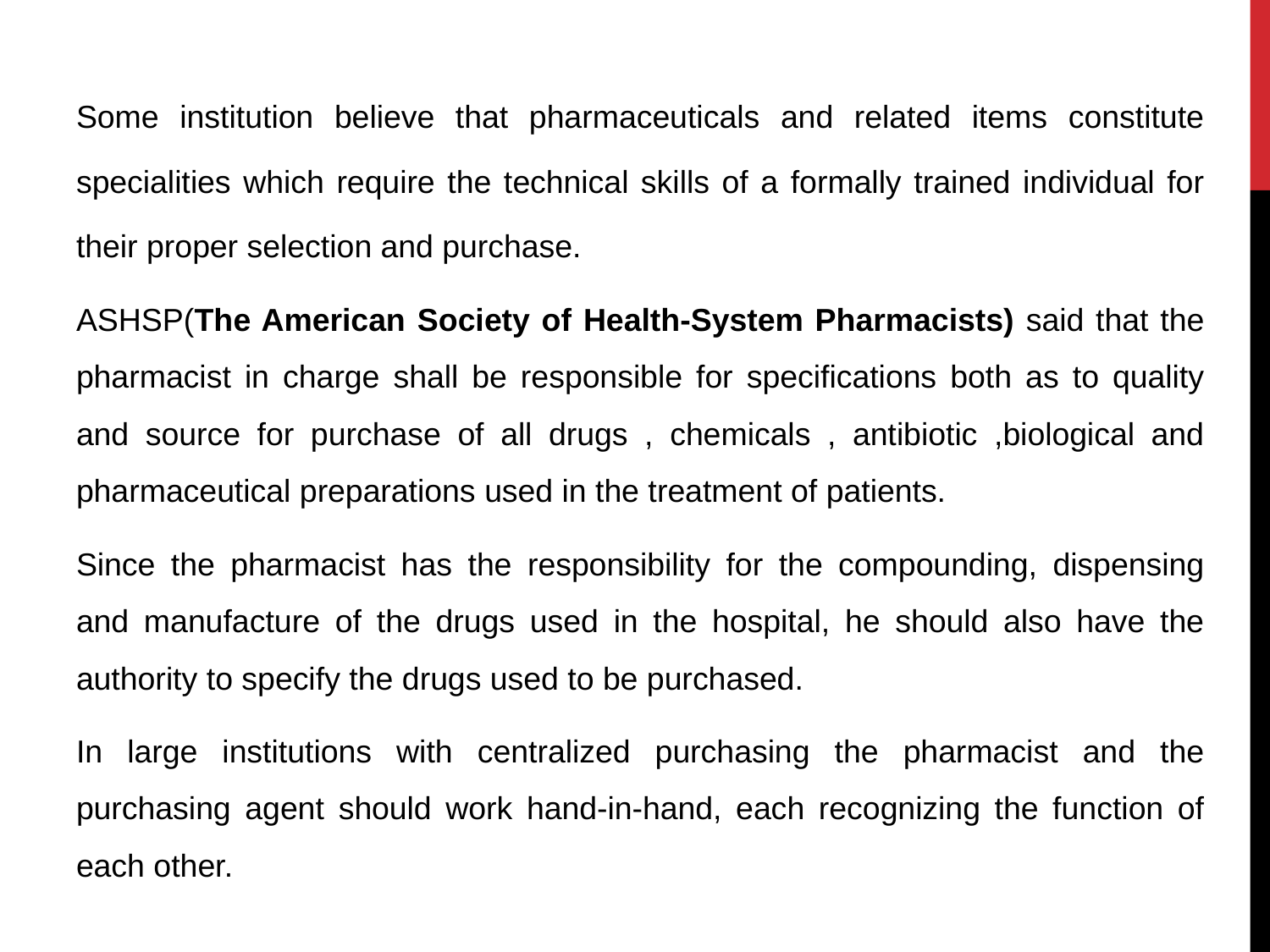

Some institution believe that pharmaceuticals and related items constitute specialities which require the technical skills of a formally trained individual for their proper selection and purchase.
ASHSP(The American Society of Health-System Pharmacists) said that the pharmacist in charge shall be responsible for specifications both as to quality and source for purchase of all drugs , chemicals , antibiotic ,biological and pharmaceutical preparations used in the treatment of patients.
Since the pharmacist has the responsibility for the compounding, dispensing and manufacture of the drugs used in the hospital, he should also have the authority to specify the drugs used to be purchased.
In large institutions with centralized purchasing the pharmacist and the purchasing agent should work hand-in-hand, each recognizing the function of each other.